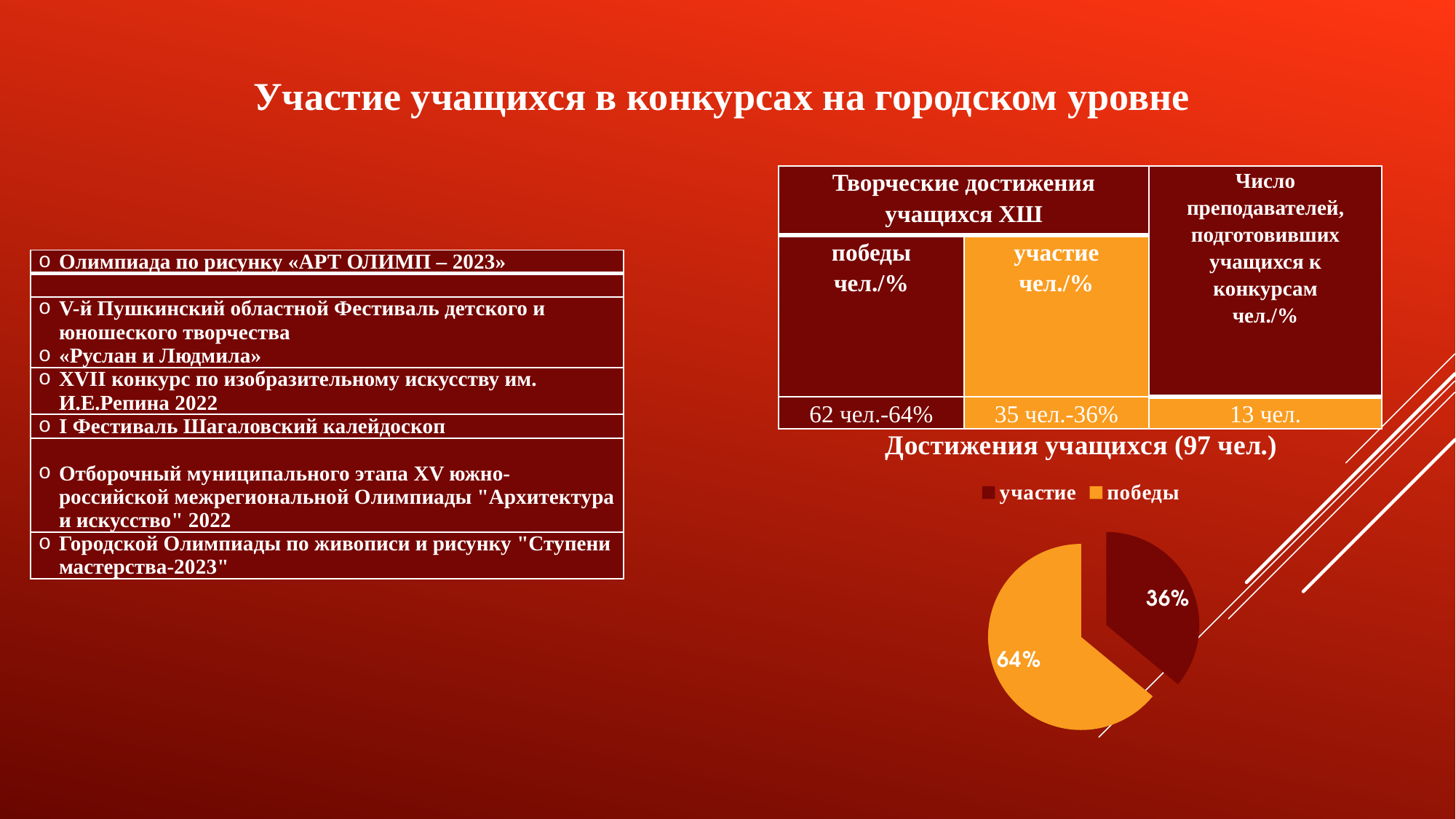

Участие учащихся в конкурсах на городском уровне
| Творческие достижения учащихся ХШ |  | Число преподавателей, подготовивших учащихся к конкурсам чел./% |
| --- | --- | --- |
| победы чел./% | участие чел./% |  |
| 62 чел.-64% | 35 чел.-36% | 13 чел. |
| Олимпиада по рисунку «АРТ ОЛИМП – 2023» |
| --- |
|  |
| V-й Пушкинский областной Фестиваль детского и юношеского творчества «Руслан и Людмила» |
| XVII конкурс по изобразительному искусству им. И.Е.Репина 2022 |
| I Фестиваль Шагаловский калейдоскоп |
| Отборочный муниципального этапа XV южно-российской межрегиональной Олимпиады "Архитектура и искусство" 2022 |
| Городской Олимпиады по живописи и рисунку "Ступени мастерства-2023" |

### Chart: Достижения учащихся (97 чел.)

| Category | Достижения учащихся (48 чел.) |
|---|---|
| участие | 0.36 |
| победы | 0.64 |